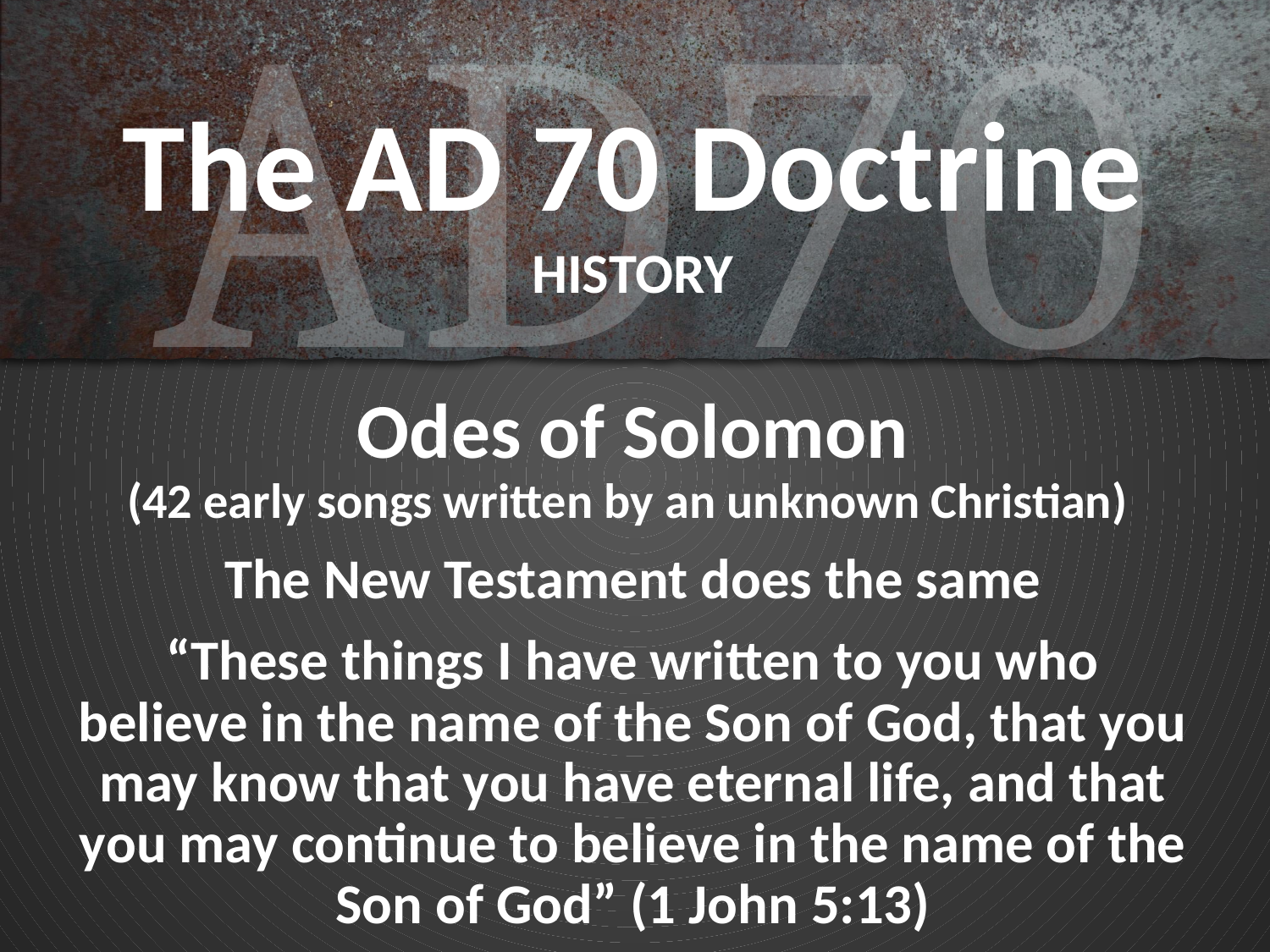

# The AD 70 Doctrine HISTORY
Odes of Solomon
(42 early songs written by an unknown Christian)
The New Testament does the same
“These things I have written to you who believe in the name of the Son of God, that you may know that you have eternal life, and that you may continue to believe in the name of the Son of God” (1 John 5:13)